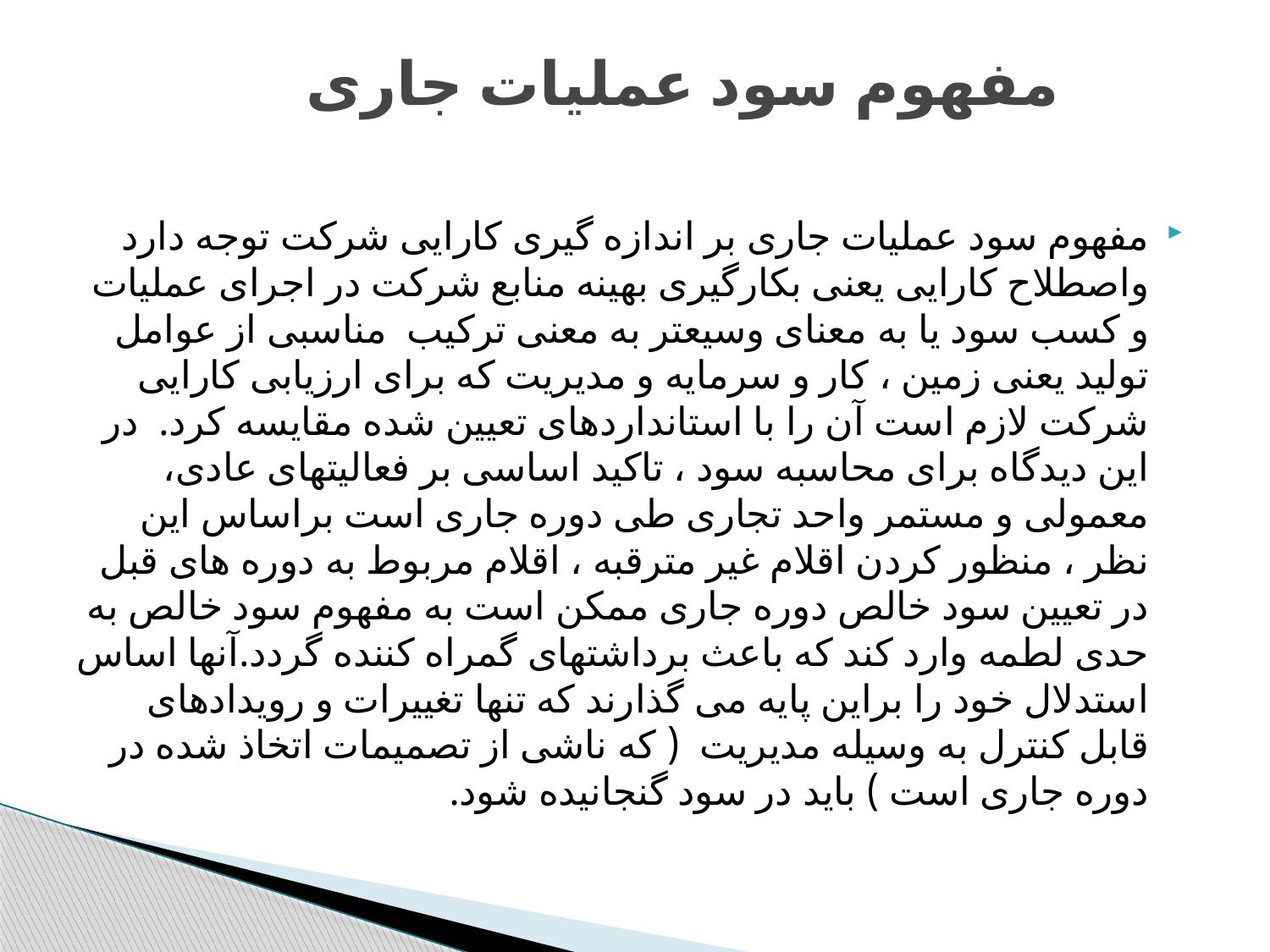

# مفهوم سود عملیات جاری
مفهوم سود عملیات جاری بر اندازه گیری کارایی شرکت توجه دارد واصطلاح کارایی یعنی بکارگیری بهینه منابع شرکت در اجرای عملیات و کسب سود یا به معنای وسیعتر به معنی ترکیب  مناسبی از عوامل تولید یعنی زمین ، کار و سرمایه و مدیریت که برای ارزیابی کارایی شرکت لازم است آن را با استانداردهای تعیین شده مقایسه کرد.  در این دیدگاه برای محاسبه سود ، تاکید اساسی بر فعالیتهای عادی، معمولی و مستمر واحد تجاری طی دوره جاری است براساس این نظر ، منظور کردن اقلام غیر مترقبه ، اقلام مربوط به دوره های قبل در تعیین سود خالص دوره جاری ممکن است به مفهوم سود خالص به حدی لطمه وارد کند که باعث برداشتهای گمراه کننده گردد.آنها اساس استدلال خود را براین پایه می گذارند که تنها تغییرات و رویدادهای قابل کنترل به وسیله مدیریت  ( که ناشی از تصمیمات اتخاذ شده در دوره جاری است ) باید در سود گنجانیده شود.